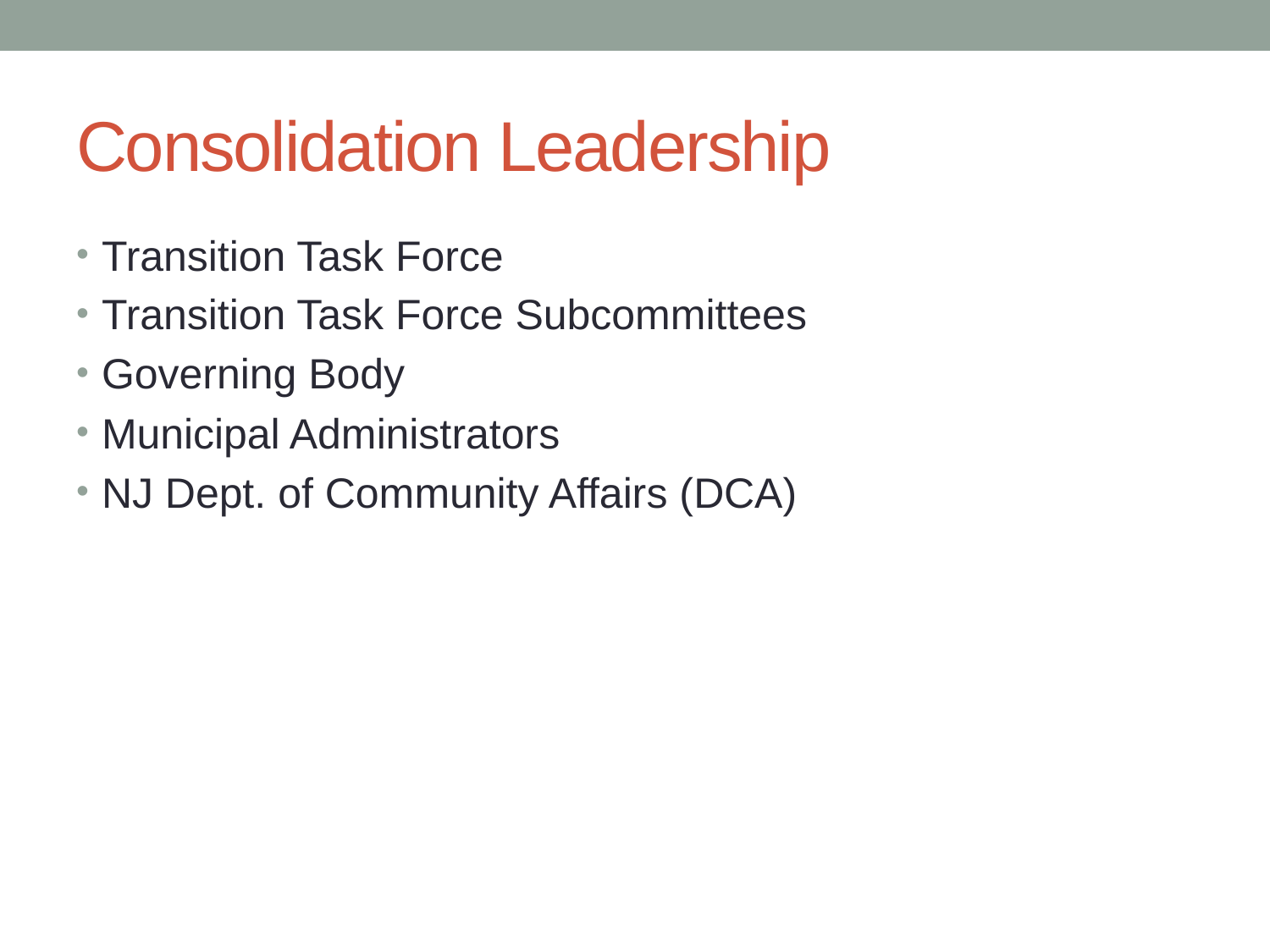

# Consolidation Leadership
Transition Task Force
Transition Task Force Subcommittees
Governing Body
Municipal Administrators
NJ Dept. of Community Affairs (DCA)